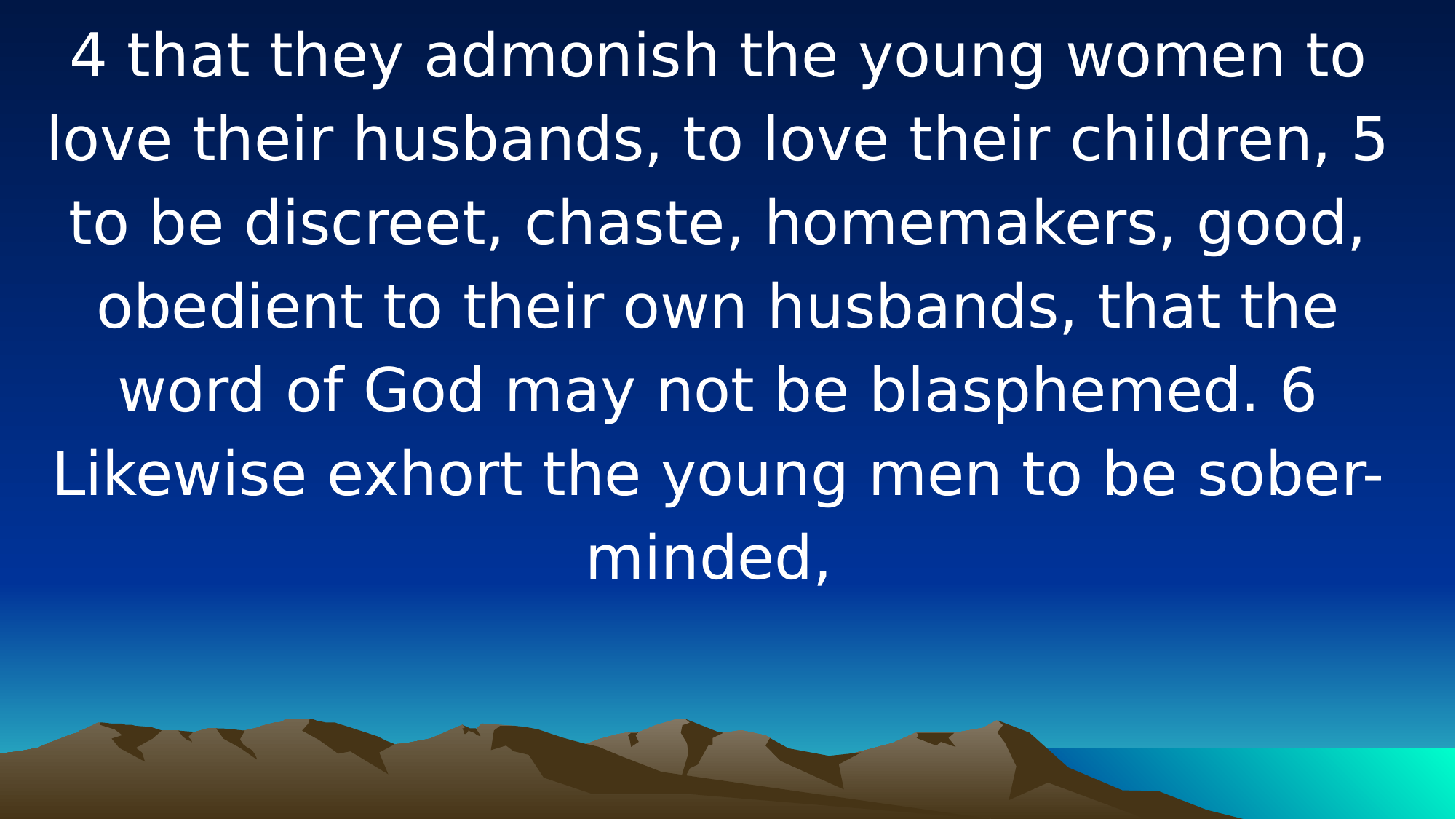

4 that they admonish the young women to love their husbands, to love their children, 5 to be discreet, chaste, homemakers, good, obedient to their own husbands, that the word of God may not be blasphemed. 6 Likewise exhort the young men to be sober-minded,